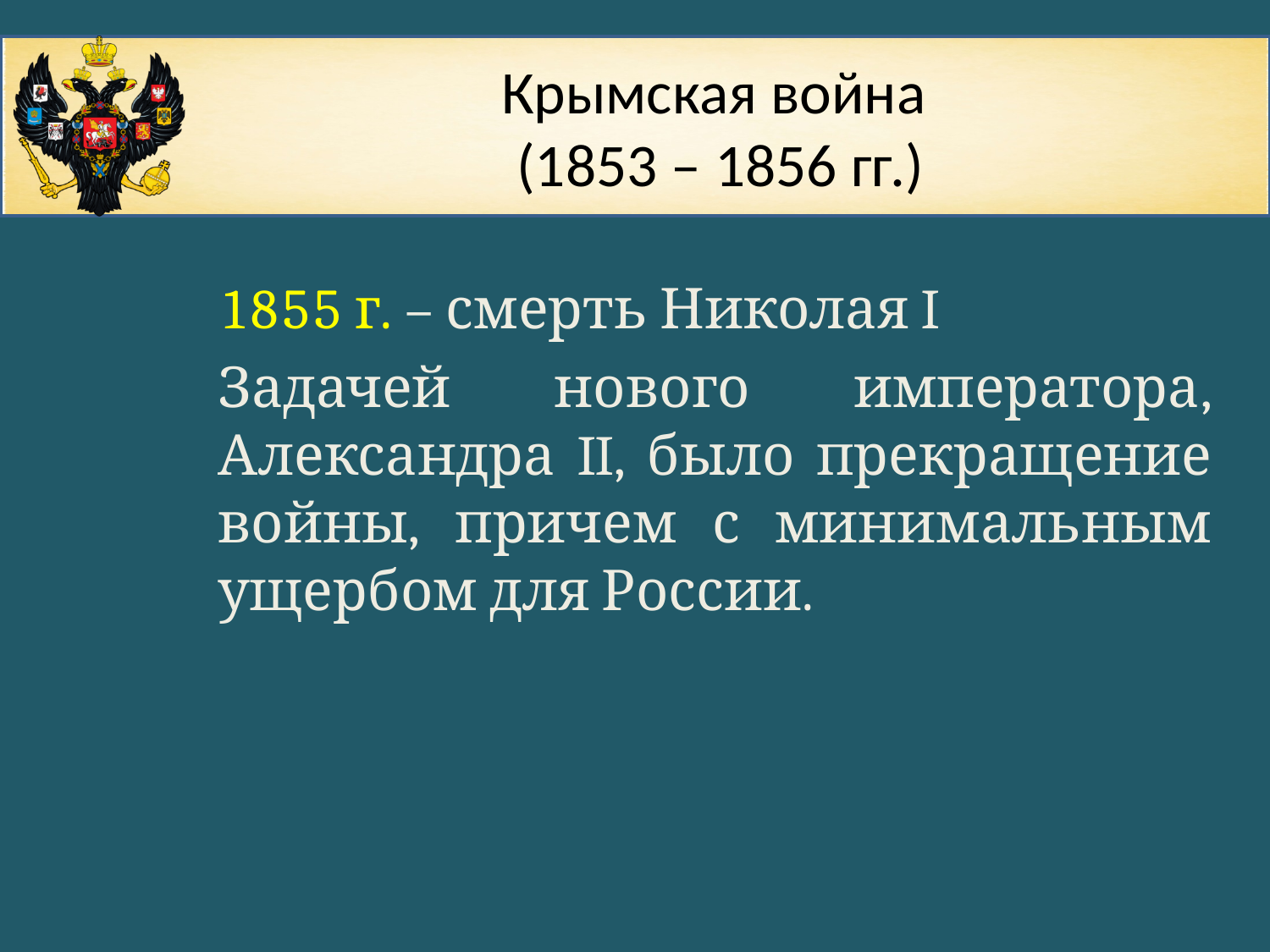

# Крымская война (1853 – 1856 гг.)
1855 г. – смерть Николая I
Задачей нового императора, Александра II, было прекращение войны, причем с минимальным ущербом для России.